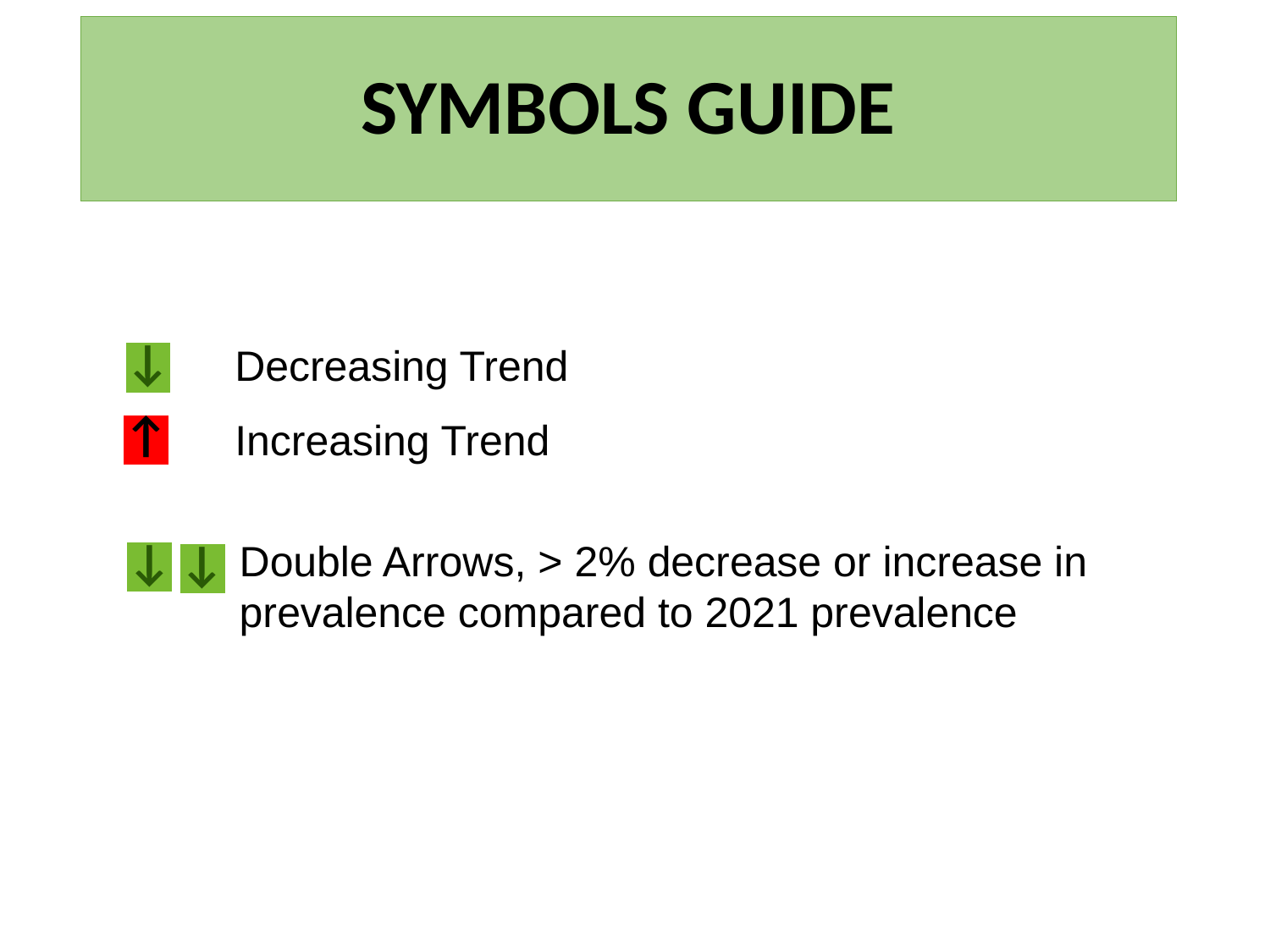

# SYMBOLS GUIDE
↓
Decreasing Trend
↑
Increasing Trend
↓
↓
Double Arrows, > 2% decrease or increase in prevalence compared to 2021 prevalence